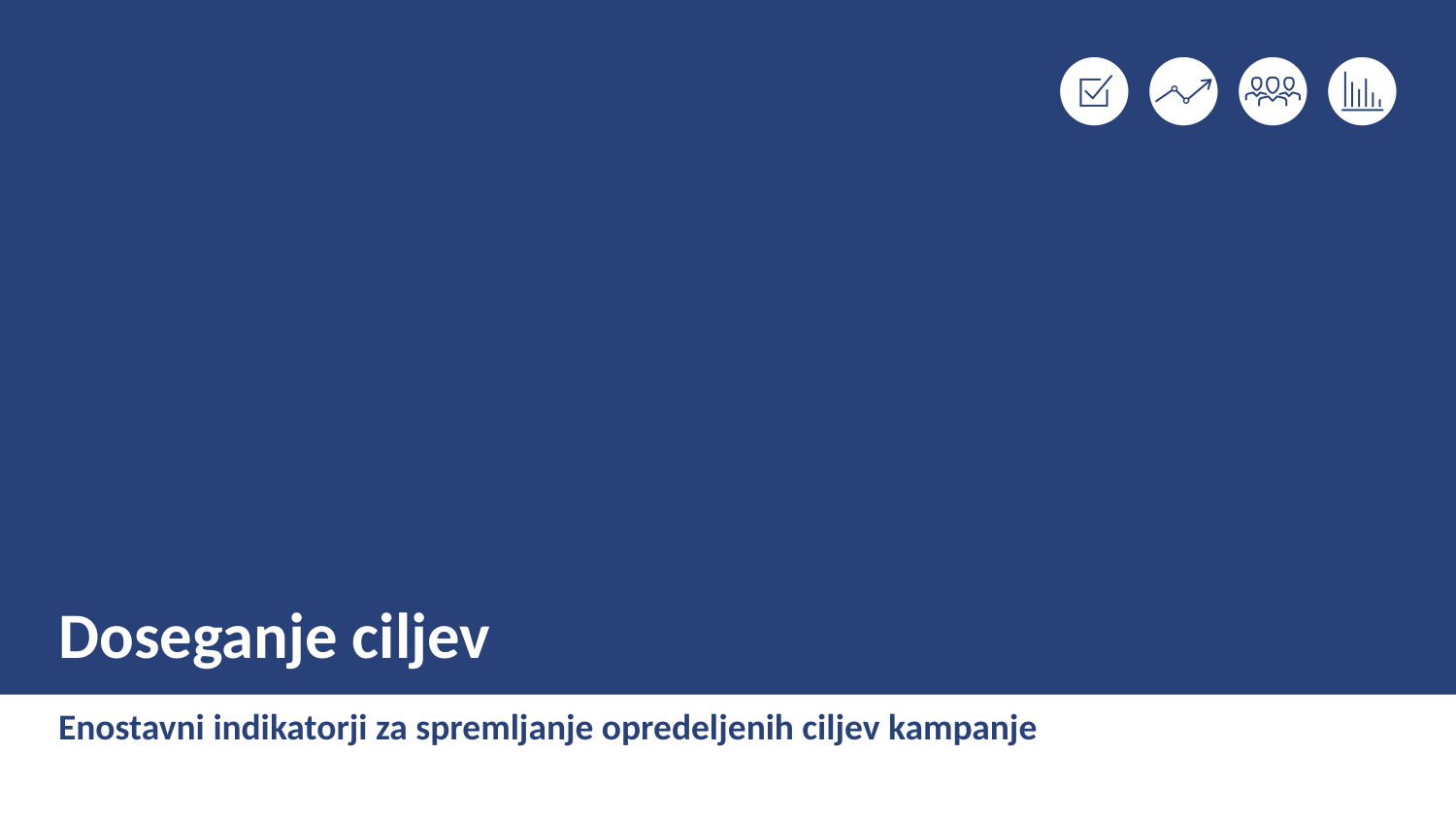

Doseganje ciljev
Enostavni indikatorji za spremljanje opredeljenih ciljev kampanje